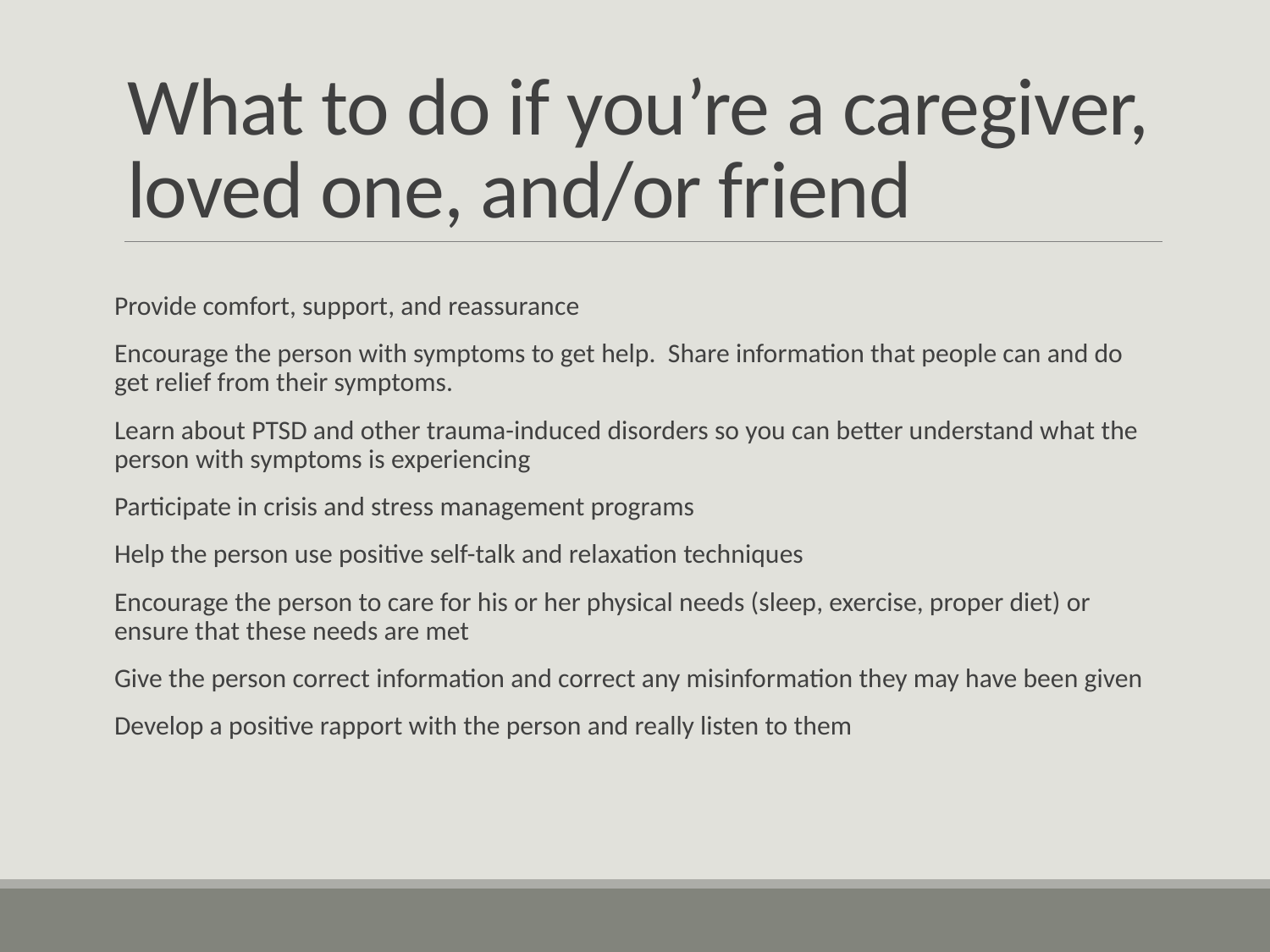

# What to do if you’re a caregiver, loved one, and/or friend
Provide comfort, support, and reassurance
Encourage the person with symptoms to get help.  Share information that people can and do get relief from their symptoms.
Learn about PTSD and other trauma-induced disorders so you can better understand what the person with symptoms is experiencing
Participate in crisis and stress management programs
Help the person use positive self-talk and relaxation techniques
Encourage the person to care for his or her physical needs (sleep, exercise, proper diet) or ensure that these needs are met
Give the person correct information and correct any misinformation they may have been given
Develop a positive rapport with the person and really listen to them